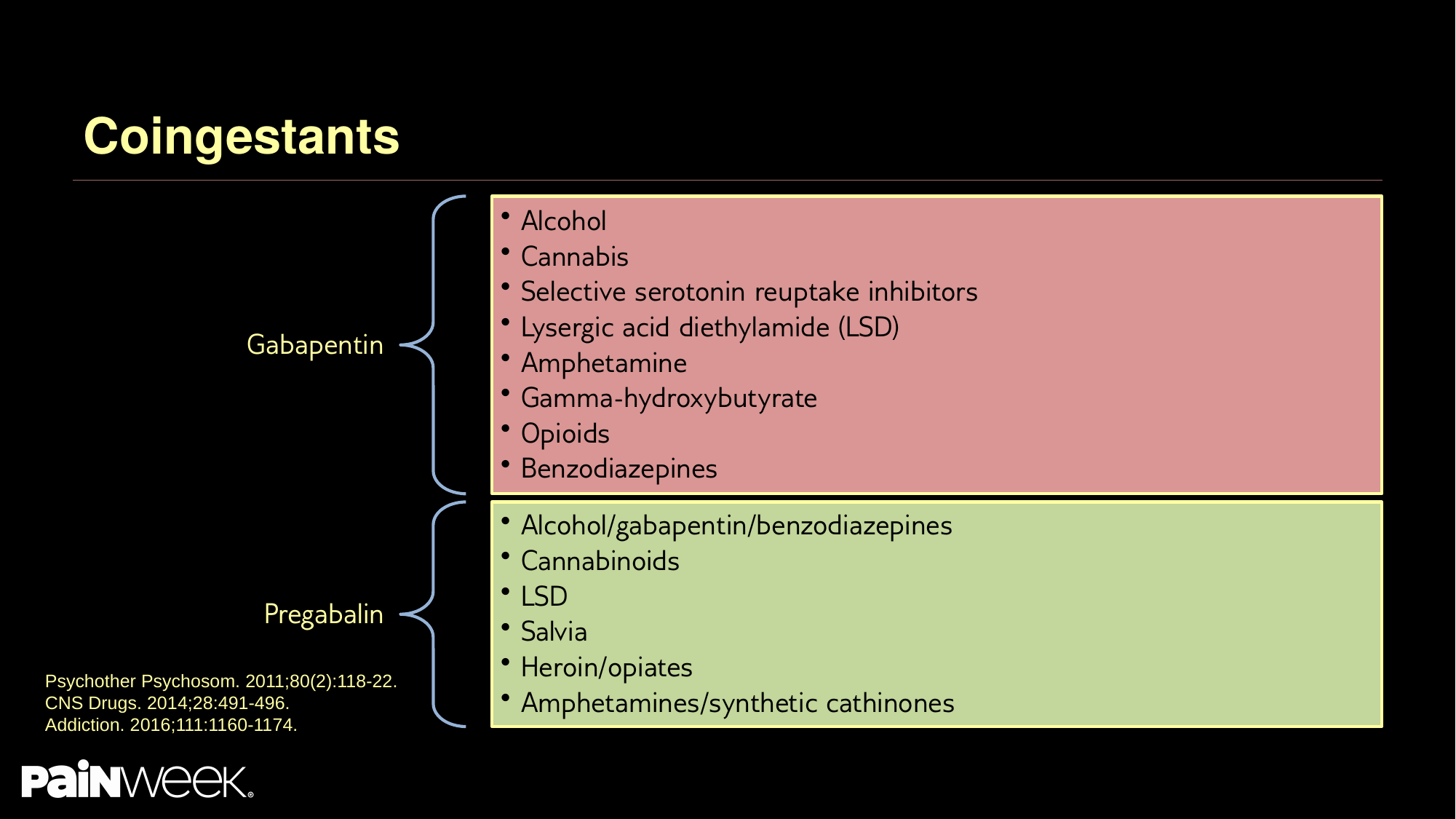

# Coingestants
Gabapentin
Alcohol
Cannabis
Selective serotonin reuptake inhibitors
Lysergic acid diethylamide (LSD)
Amphetamine
Gamma-hydroxybutyrate
Opioids
Benzodiazepines
Pregabalin
Alcohol/gabapentin/benzodiazepines
Cannabinoids
LSD
Salvia
Heroin/opiates
Amphetamines/synthetic cathinones
Psychother Psychosom. 2011;80(2):118-22.
CNS Drugs. 2014;28:491-496.
Addiction. 2016;111:1160-1174.